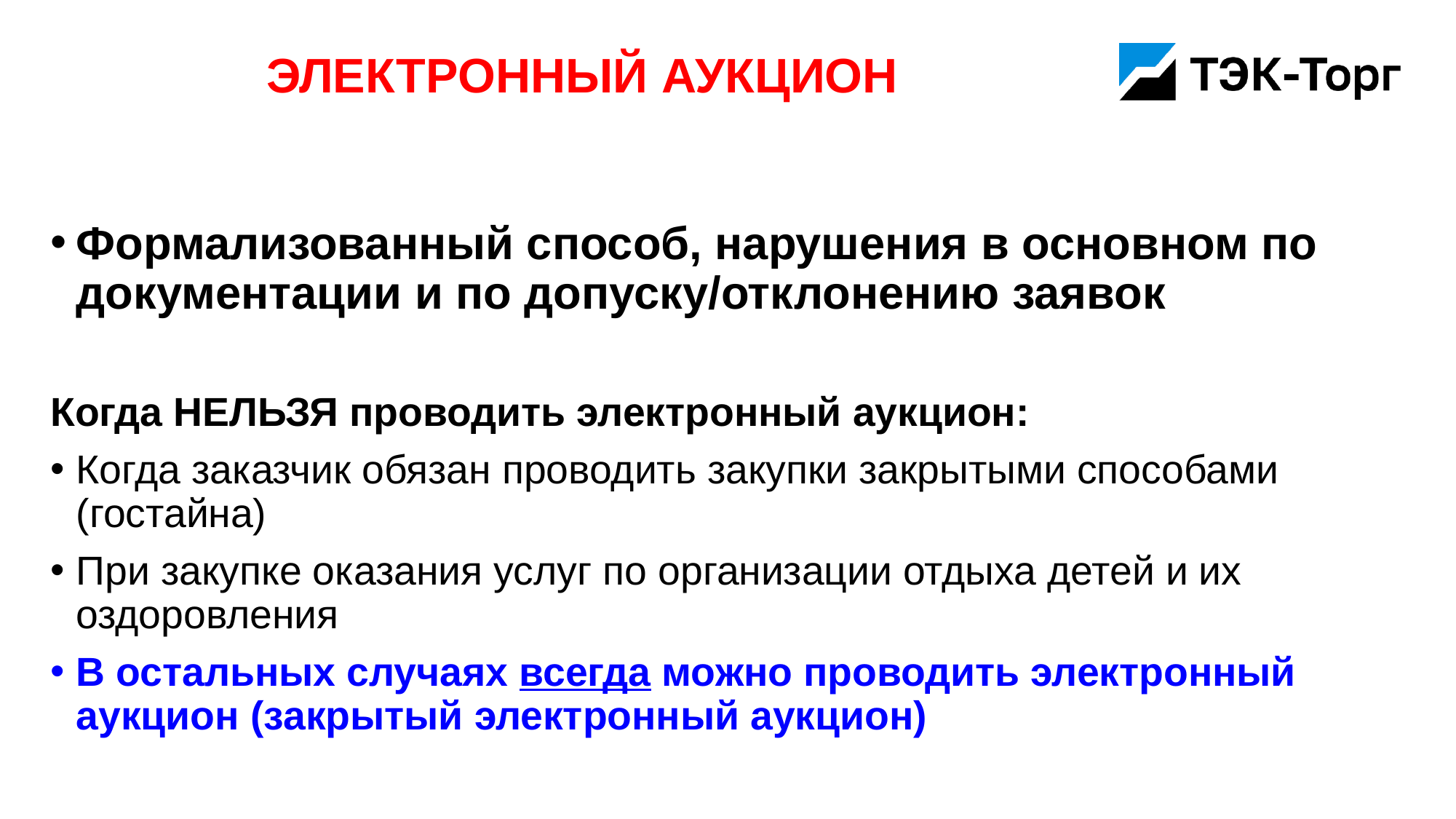

# Электронный аукцион
Формализованный способ, нарушения в основном по документации и по допуску/отклонению заявок

Когда НЕЛЬЗЯ проводить электронный аукцион:
Когда заказчик обязан проводить закупки закрытыми способами (гостайна)
При закупке оказания услуг по организации отдыха детей и их оздоровления
В остальных случаях всегда можно проводить электронный аукцион (закрытый электронный аукцион)